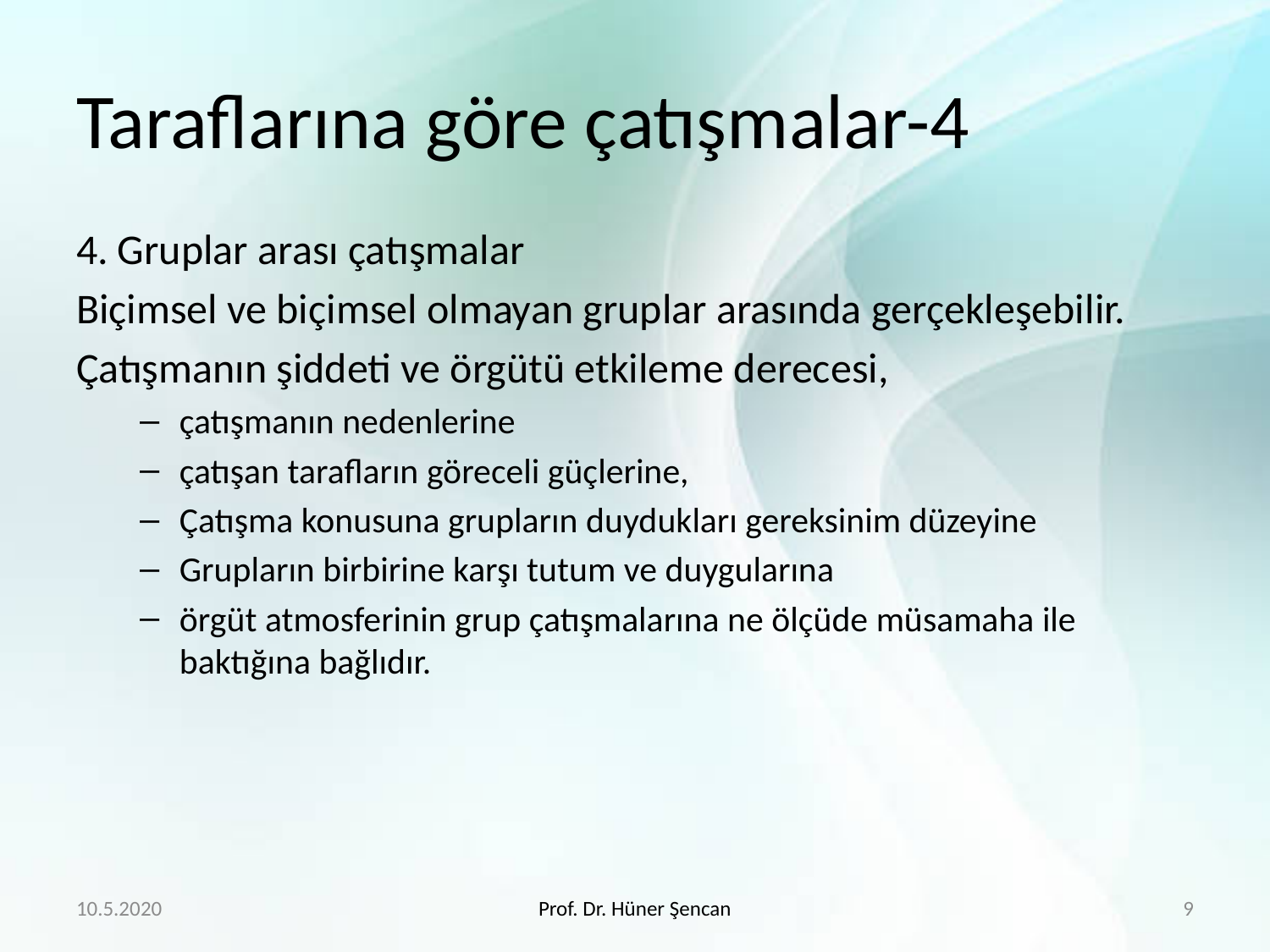

# Taraflarına göre çatışmalar-4
4. Gruplar arası çatışmalar
Biçimsel ve biçimsel olmayan gruplar arasında gerçekleşebilir.
Çatışmanın şiddeti ve örgütü etkileme derecesi,
çatışmanın nedenlerine
çatışan tarafların göreceli güçlerine,
Çatışma konusuna grupların duydukları gereksinim düzeyine
Grupların birbirine karşı tutum ve duygularına
örgüt atmosferinin grup çatışmalarına ne ölçüde müsamaha ile baktığına bağlıdır.
10.5.2020
Prof. Dr. Hüner Şencan
9